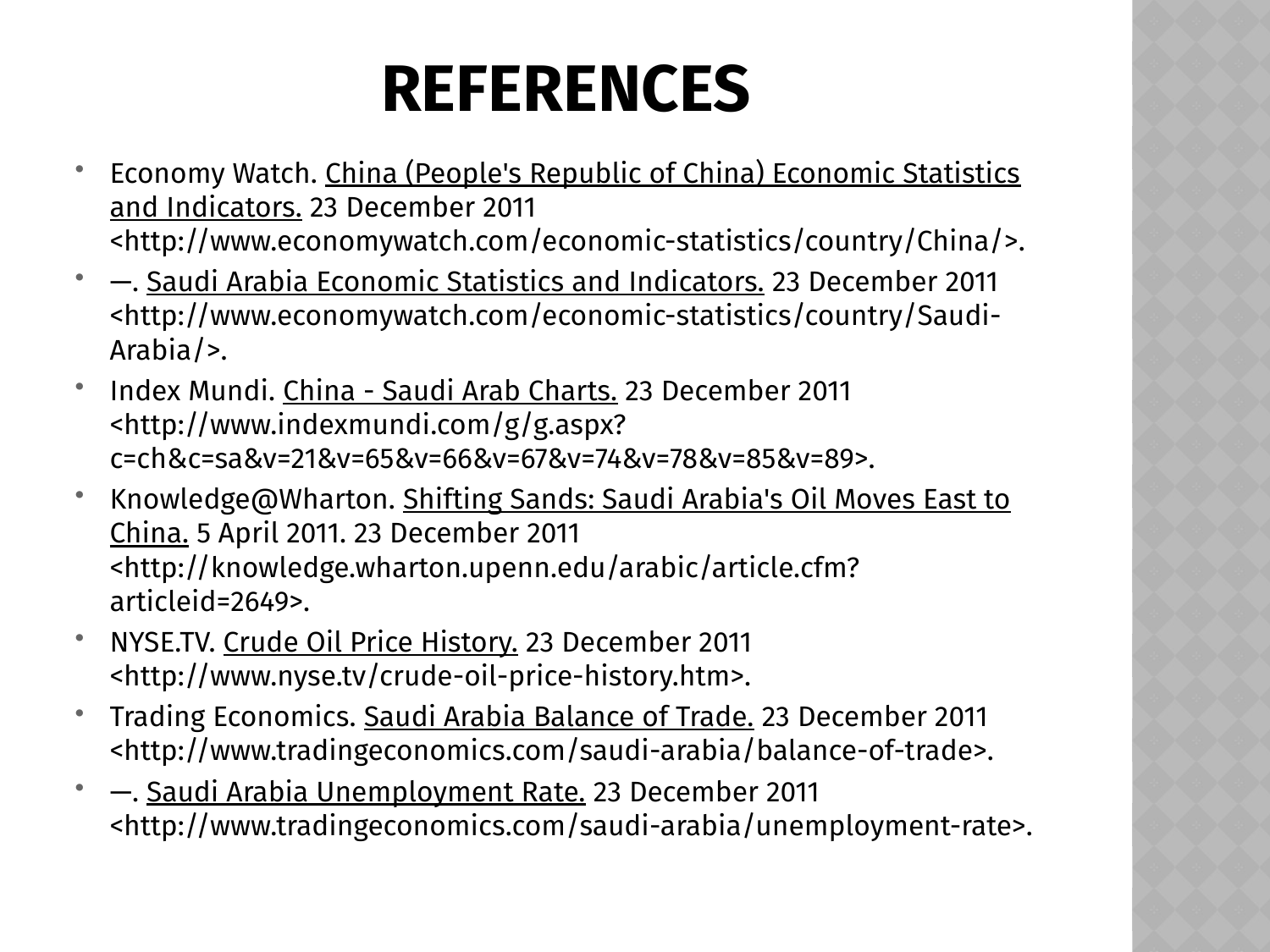

# References
Economy Watch. China (People's Republic of China) Economic Statistics and Indicators. 23 December 2011 <http://www.economywatch.com/economic-statistics/country/China/>.
—. Saudi Arabia Economic Statistics and Indicators. 23 December 2011 <http://www.economywatch.com/economic-statistics/country/Saudi-Arabia/>.
Index Mundi. China - Saudi Arab Charts. 23 December 2011 <http://www.indexmundi.com/g/g.aspx?c=ch&c=sa&v=21&v=65&v=66&v=67&v=74&v=78&v=85&v=89>.
Knowledge@Wharton. Shifting Sands: Saudi Arabia's Oil Moves East to China. 5 April 2011. 23 December 2011 <http://knowledge.wharton.upenn.edu/arabic/article.cfm?articleid=2649>.
NYSE.TV. Crude Oil Price History. 23 December 2011 <http://www.nyse.tv/crude-oil-price-history.htm>.
Trading Economics. Saudi Arabia Balance of Trade. 23 December 2011 <http://www.tradingeconomics.com/saudi-arabia/balance-of-trade>.
—. Saudi Arabia Unemployment Rate. 23 December 2011 <http://www.tradingeconomics.com/saudi-arabia/unemployment-rate>.